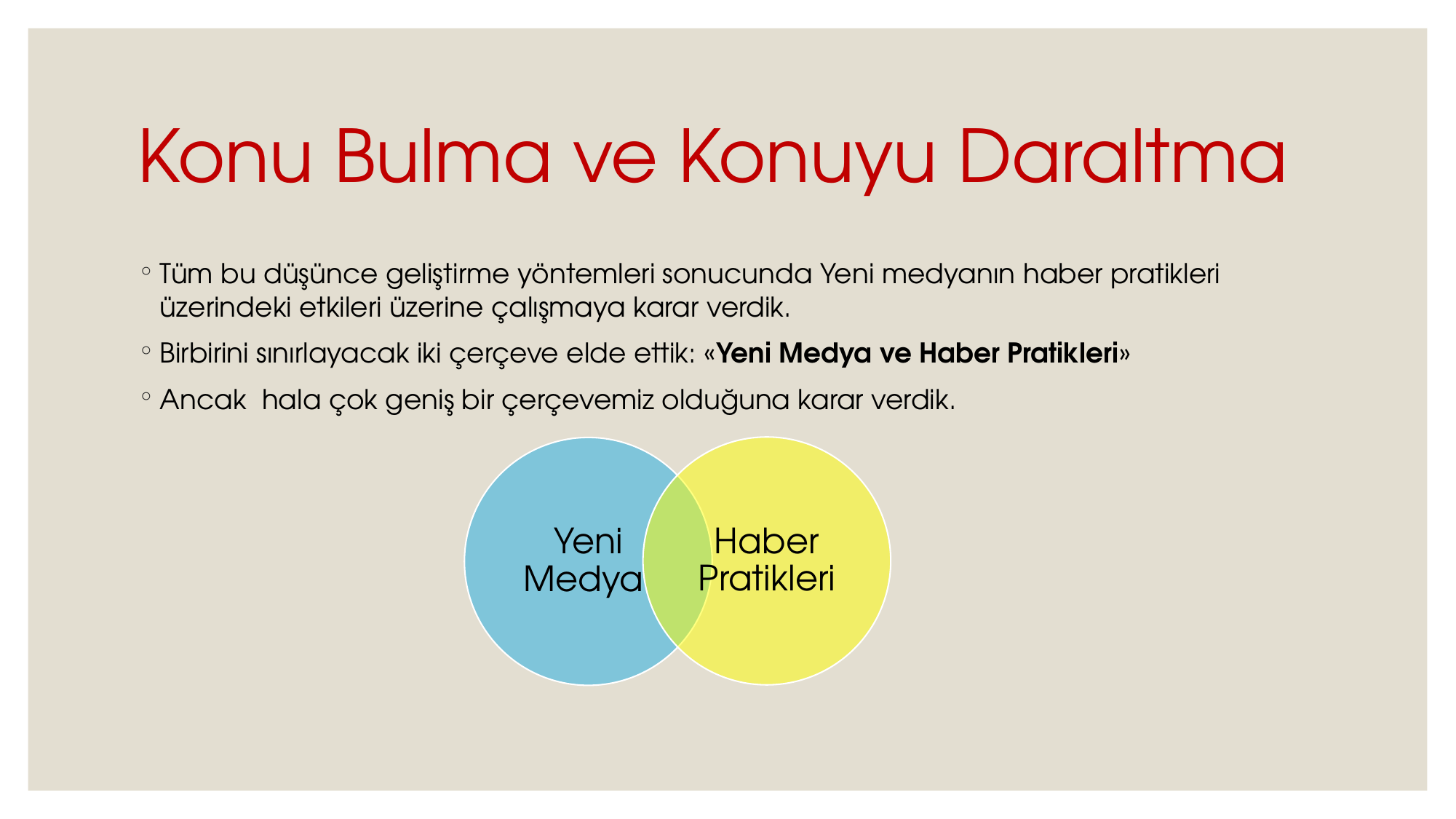

# Konu Bulma ve Konuyu Daraltma
Tüm bu düşünce geliştirme yöntemleri sonucunda Yeni medyanın haber pratikleri üzerindeki etkileri üzerine çalışmaya karar verdik.
Birbirini sınırlayacak iki çerçeve elde ettik: «Yeni Medya ve Haber Pratikleri»
Ancak  hala çok geniş bir çerçevemiz olduğuna karar verdik.

Yeni Medya
Haber Pratikleri